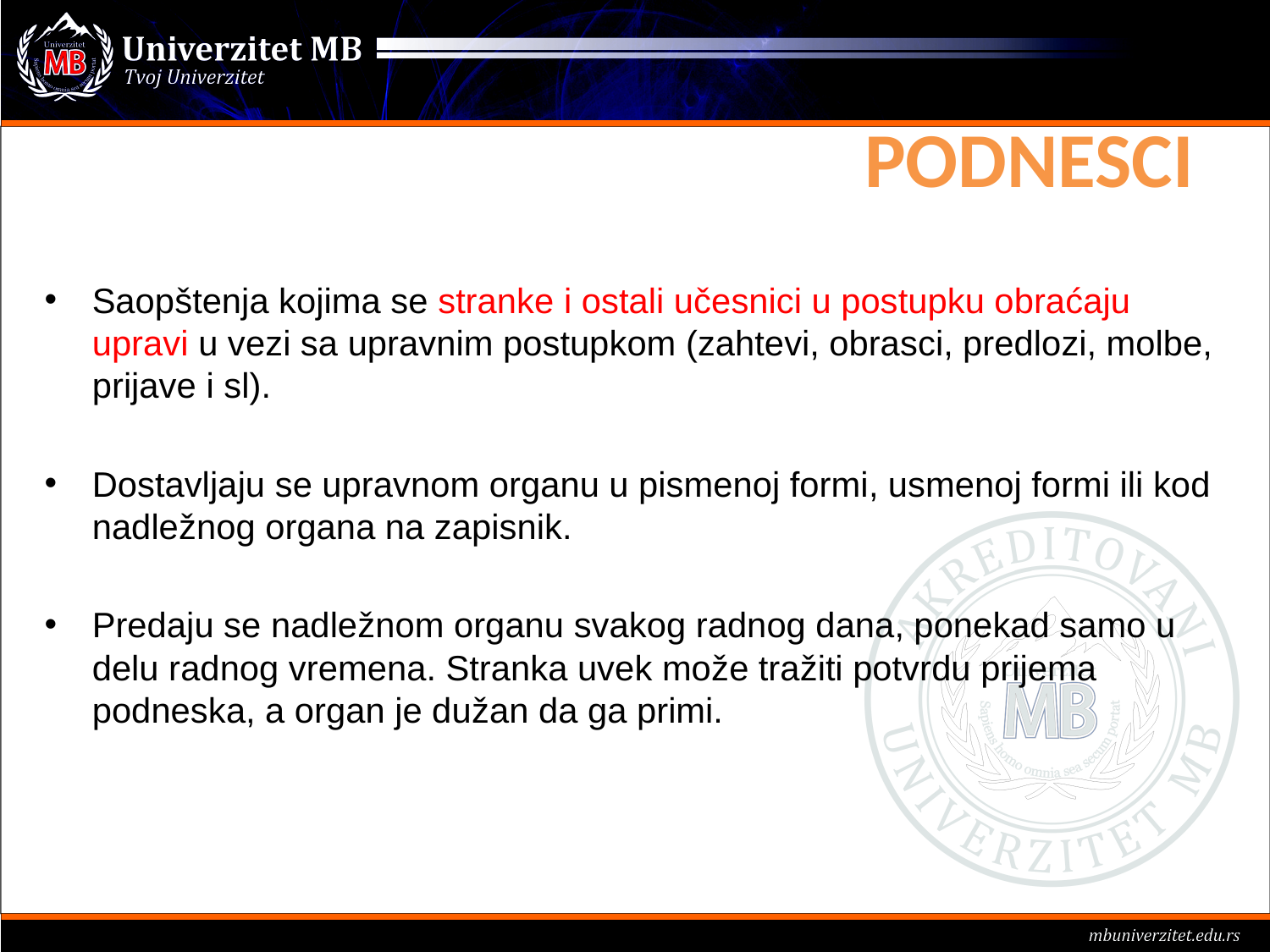

# PODNESCI

Saopštenja kojima se stranke i ostali učesnici u postupku obraćaju upravi u vezi sa upravnim postupkom (zahtevi, obrasci, predlozi, molbe, prijave i sl).

Dostavljaju se upravnom organu u pismenoj formi, usmenoj formi ili kod nadležnog organa na zapisnik.

Predaju se nadležnom organu svakog radnog dana, ponekad samo u delu radnog vremena. Stranka uvek može tražiti potvrdu prijema podneska, a organ je dužan da ga primi.